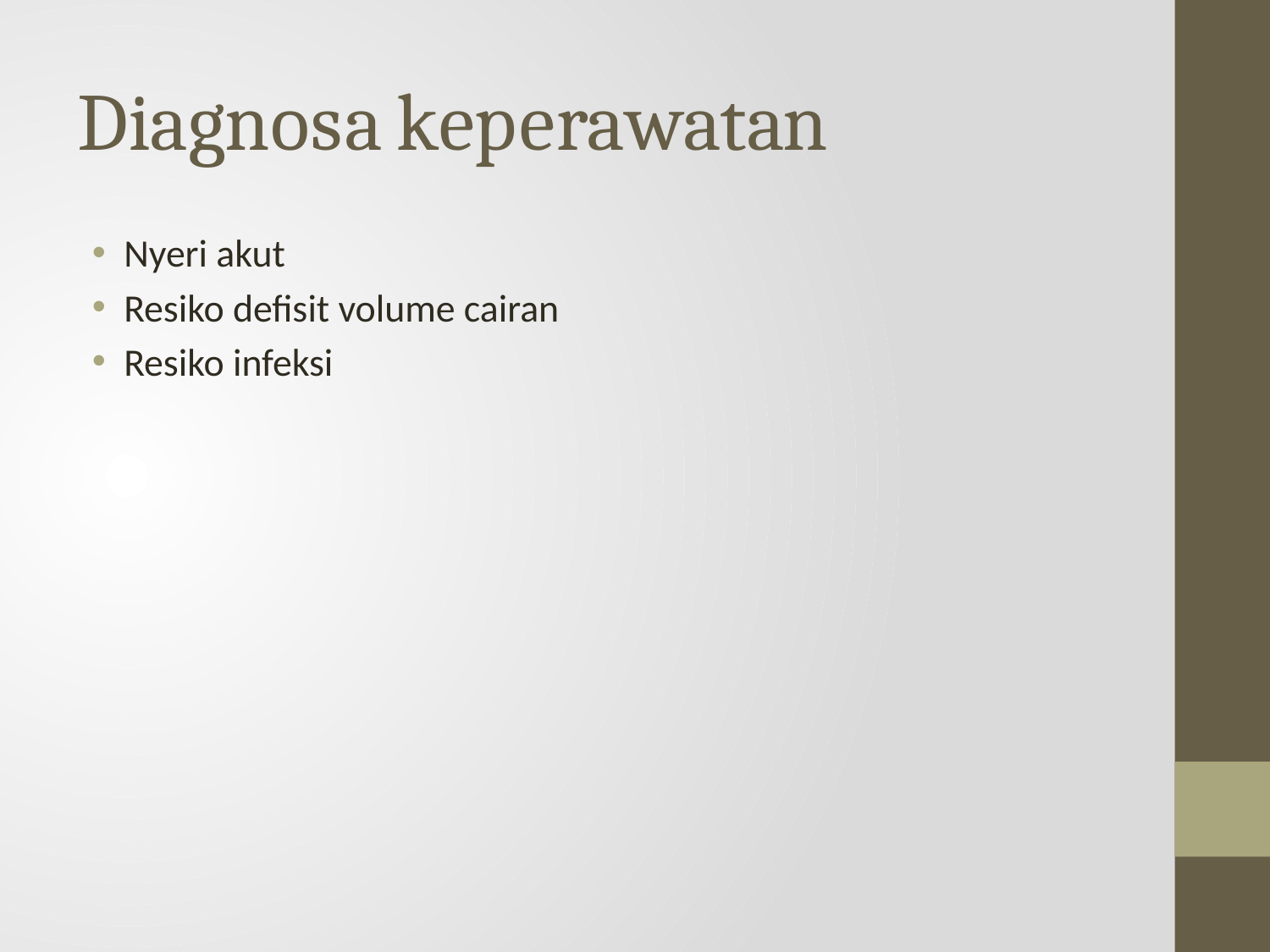

# Diagnosa keperawatan
Nyeri akut
Resiko defisit volume cairan
Resiko infeksi